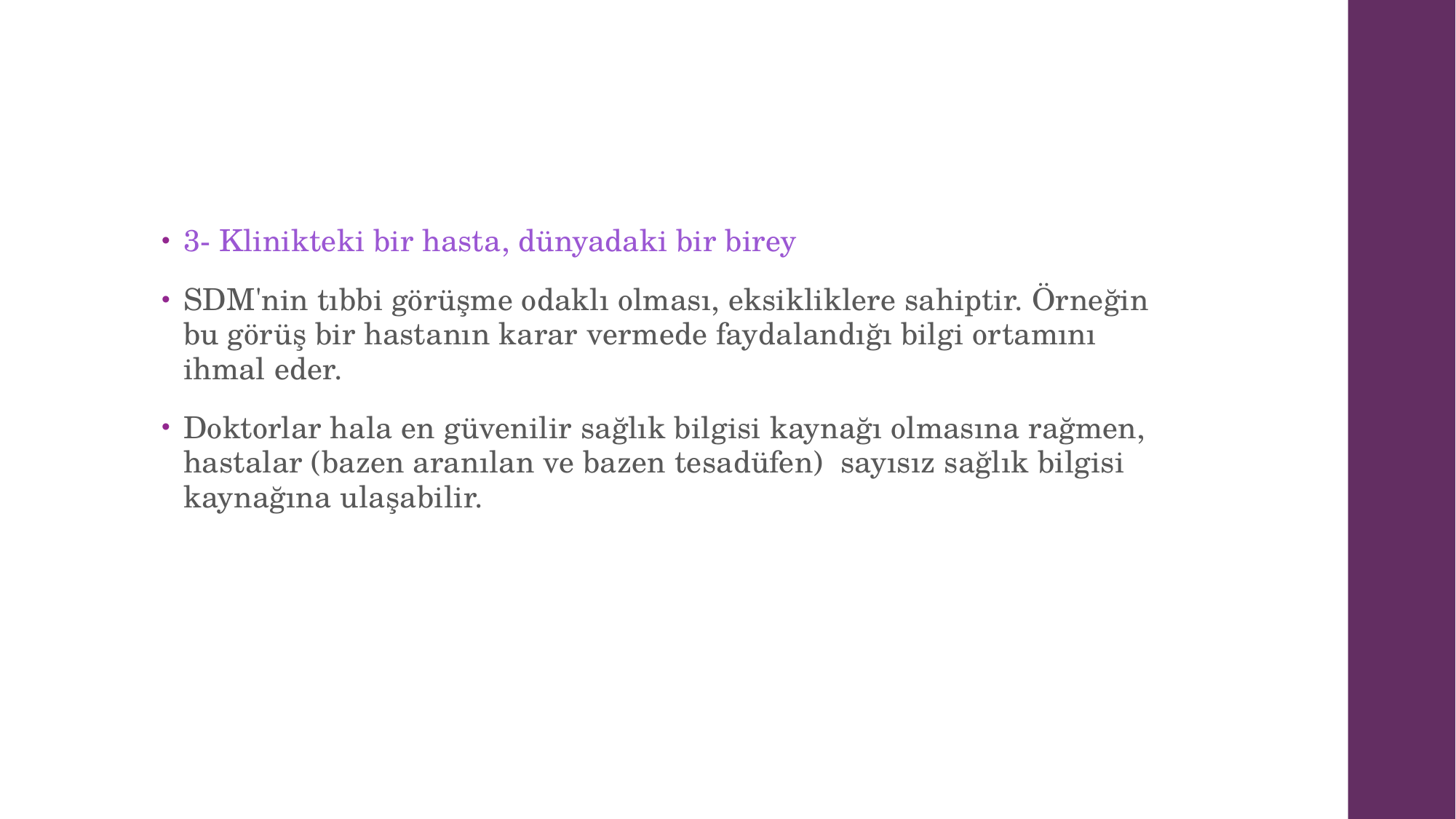

#
3- Klinikteki bir hasta, dünyadaki bir birey
SDM'nin tıbbi görüşme odaklı olması, eksikliklere sahiptir. Örneğin bu görüş bir hastanın karar vermede faydalandığı bilgi ortamını ihmal eder.
Doktorlar hala en güvenilir sağlık bilgisi kaynağı olmasına rağmen, hastalar (bazen aranılan ve bazen tesadüfen)  sayısız sağlık bilgisi kaynağına ulaşabilir.